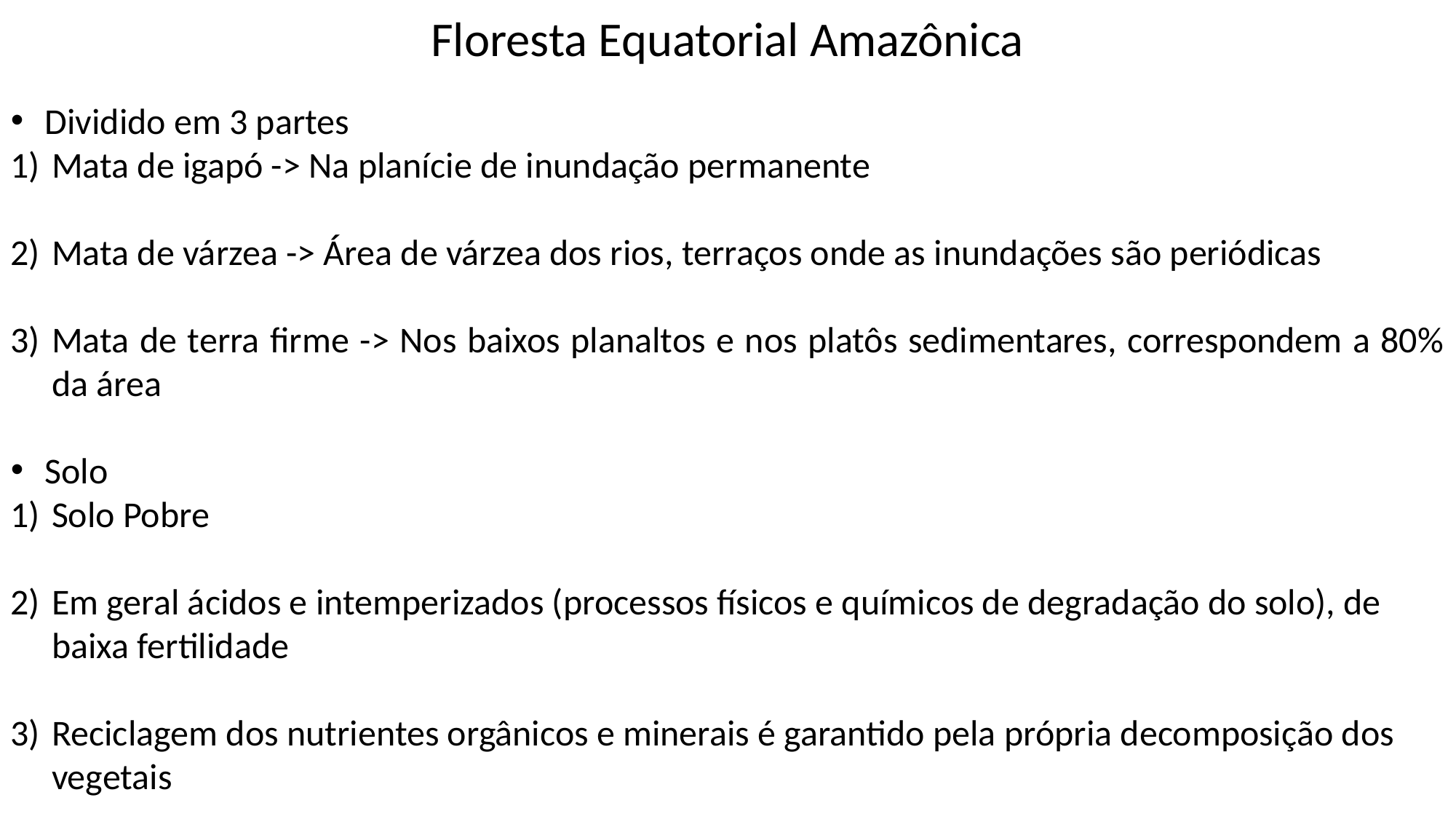

# Floresta Equatorial Amazônica
Dividido em 3 partes
Mata de igapó -> Na planície de inundação permanente

Mata de várzea -> Área de várzea dos rios, terraços onde as inundações são periódicas

Mata de terra firme -> Nos baixos planaltos e nos platôs sedimentares, correspondem a 80% da área

Solo
Solo Pobre

Em geral ácidos e intemperizados (processos físicos e químicos de degradação do solo), de baixa fertilidade

Reciclagem dos nutrientes orgânicos e minerais é garantido pela própria decomposição dos vegetais